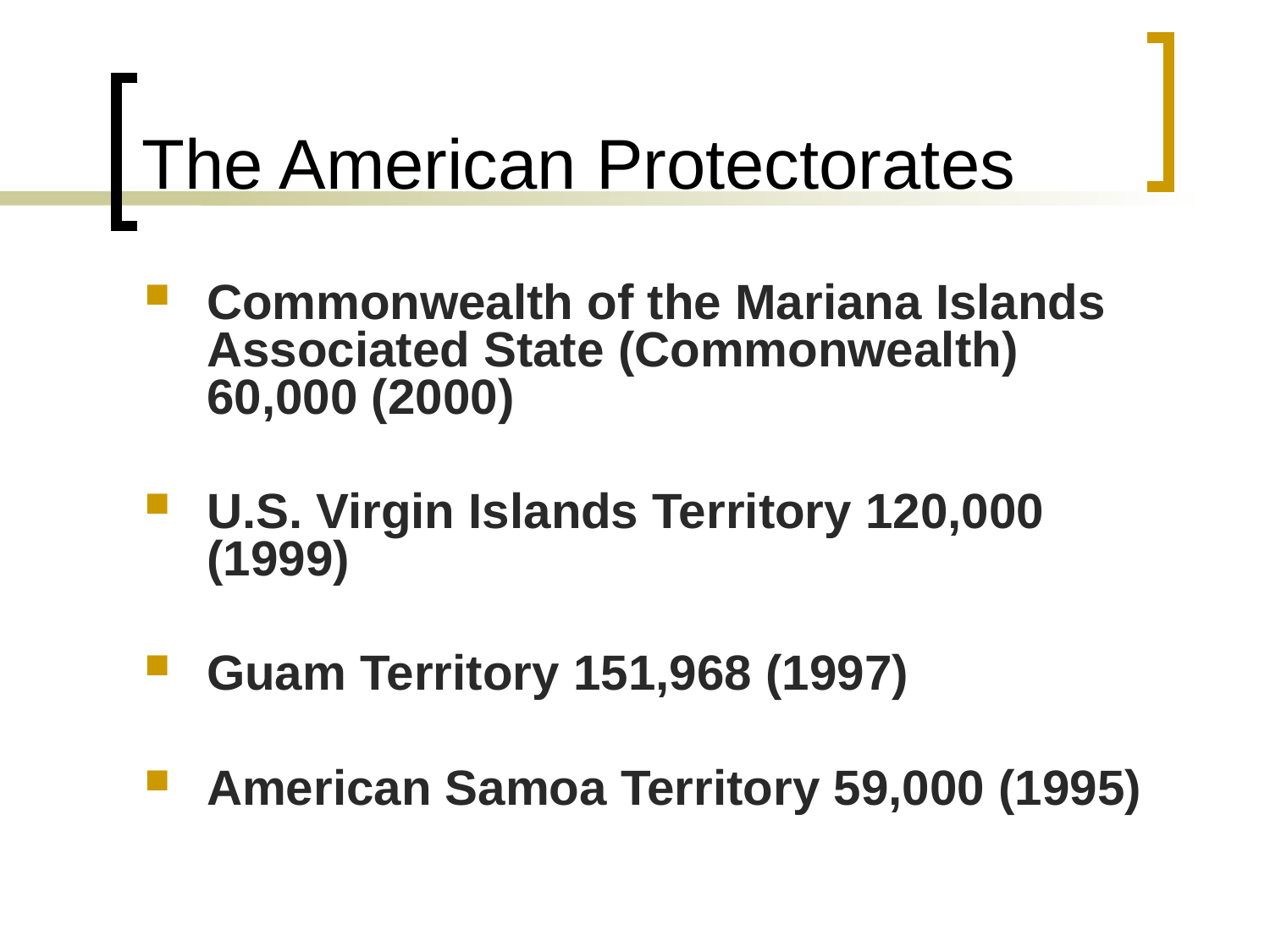

# The American Protectorates
Commonwealth of the Mariana Islands Associated State (Commonwealth) 60,000 (2000)

U.S. Virgin Islands Territory 120,000 (1999)

Guam Territory 151,968 (1997)

American Samoa Territory 59,000 (1995)